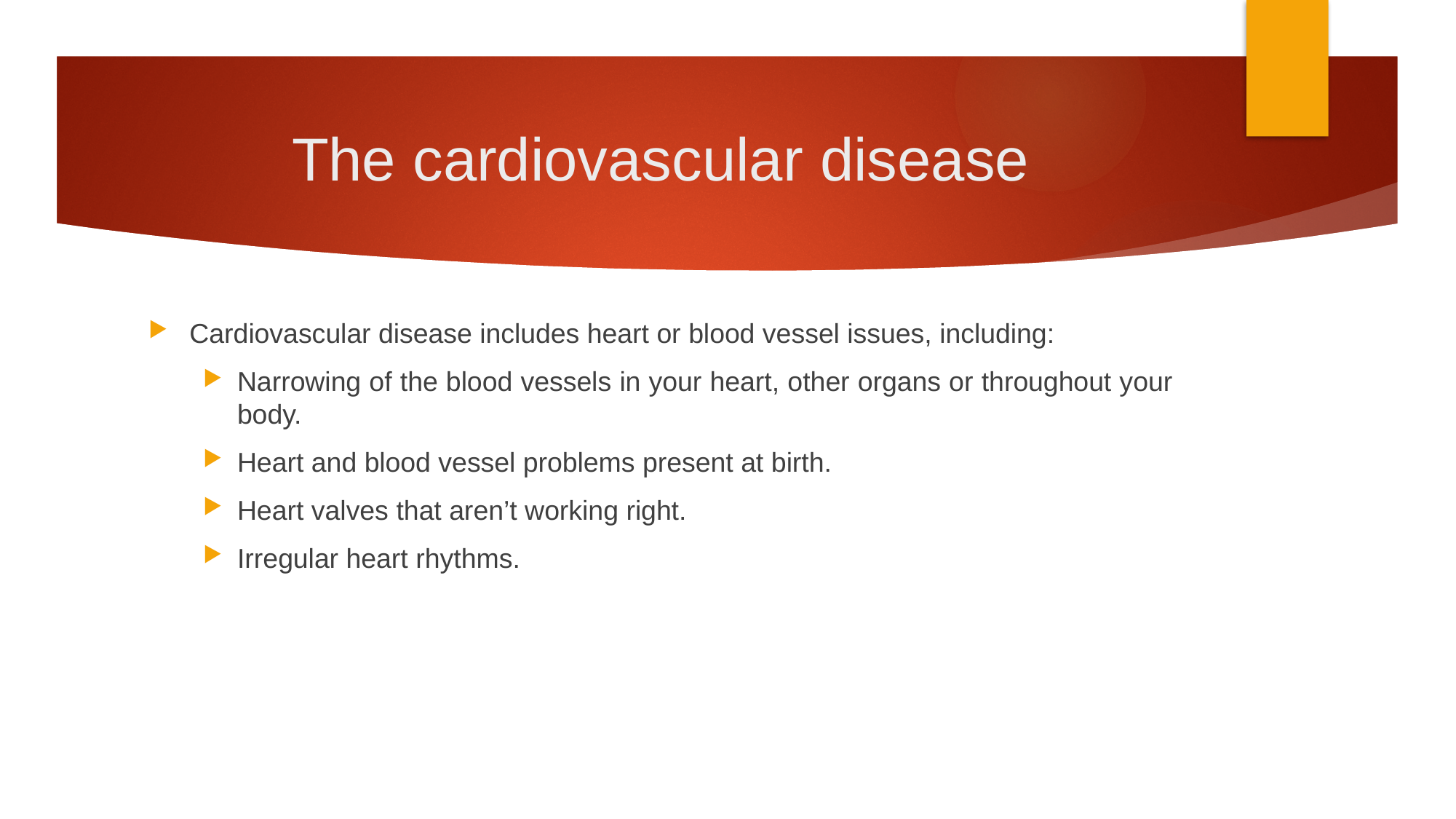

The cardiovascular disease
Cardiovascular disease includes heart or blood vessel issues, including:
Narrowing of the blood vessels in your heart, other organs or throughout your body.
Heart and blood vessel problems present at birth.
Heart valves that aren’t working right.
Irregular heart rhythms.